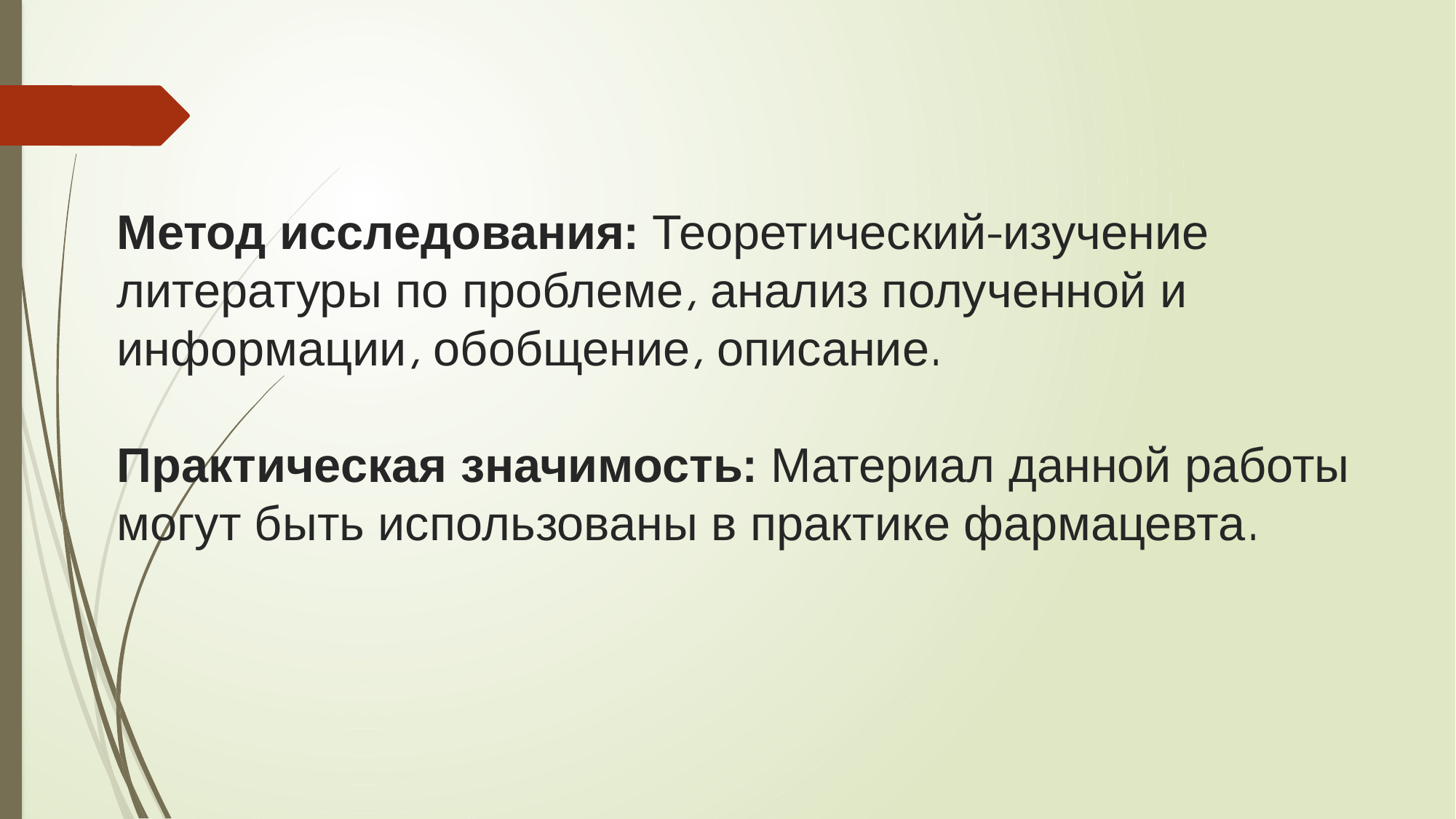

# Метод исследования: Теоретический-изучение литературы по проблеме, анализ полученной и информации, обобщение, описание.   Практическая значимость: Материал данной работы могут быть использованы в практике фармацевта.